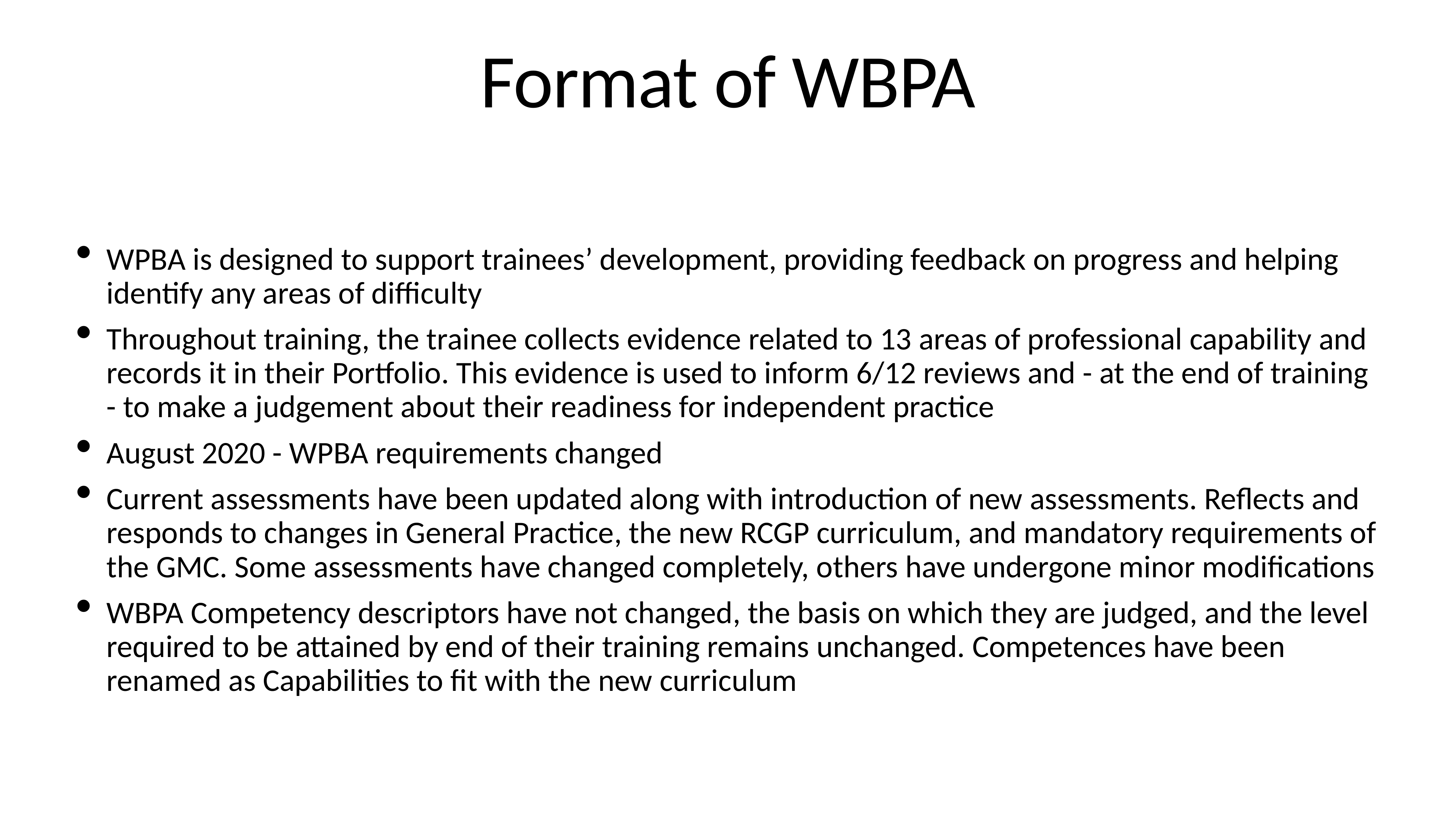

# Format of WBPA
WPBA is designed to support trainees’ development, providing feedback on progress and helping identify any areas of difficulty
Throughout training, the trainee collects evidence related to 13 areas of professional capability and records it in their Portfolio. This evidence is used to inform 6/12 reviews and - at the end of training - to make a judgement about their readiness for independent practice
August 2020 - WPBA requirements changed
Current assessments have been updated along with introduction of new assessments. Reflects and responds to changes in General Practice, the new RCGP curriculum, and mandatory requirements of the GMC. Some assessments have changed completely, others have undergone minor modifications
WBPA Competency descriptors have not changed, the basis on which they are judged, and the level required to be attained by end of their training remains unchanged. Competences have been renamed as Capabilities to fit with the new curriculum